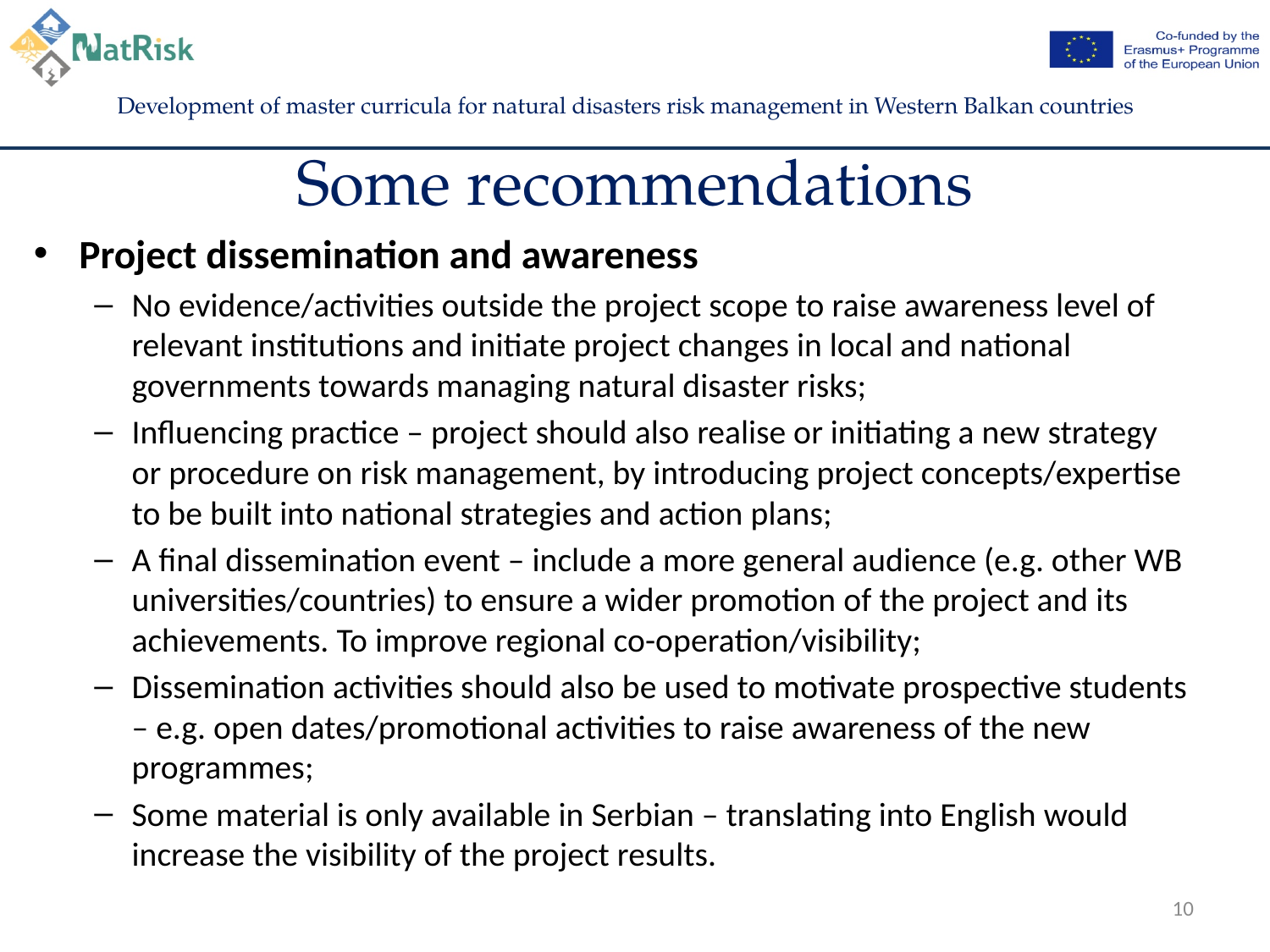

# Some recommendations
Project dissemination and awareness
No evidence/activities outside the project scope to raise awareness level of relevant institutions and initiate project changes in local and national governments towards managing natural disaster risks;
Influencing practice – project should also realise or initiating a new strategy or procedure on risk management, by introducing project concepts/expertise to be built into national strategies and action plans;
A final dissemination event – include a more general audience (e.g. other WB universities/countries) to ensure a wider promotion of the project and its achievements. To improve regional co-operation/visibility;
Dissemination activities should also be used to motivate prospective students – e.g. open dates/promotional activities to raise awareness of the new programmes;
Some material is only available in Serbian – translating into English would increase the visibility of the project results.

10